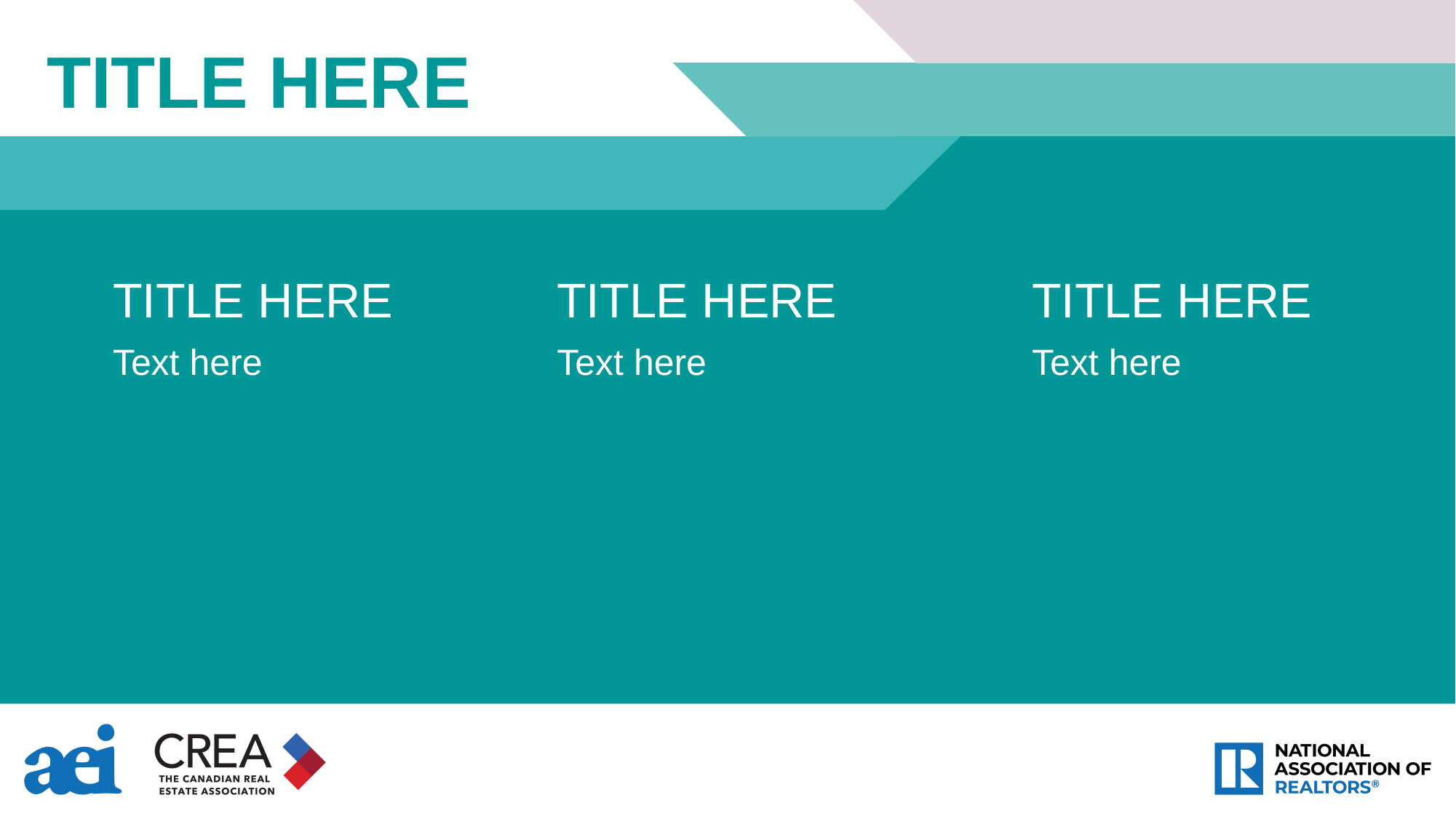

TITLE HERE
TITLE HERE
TITLE HERE
TITLE HERE
Text here
Text here
Text here